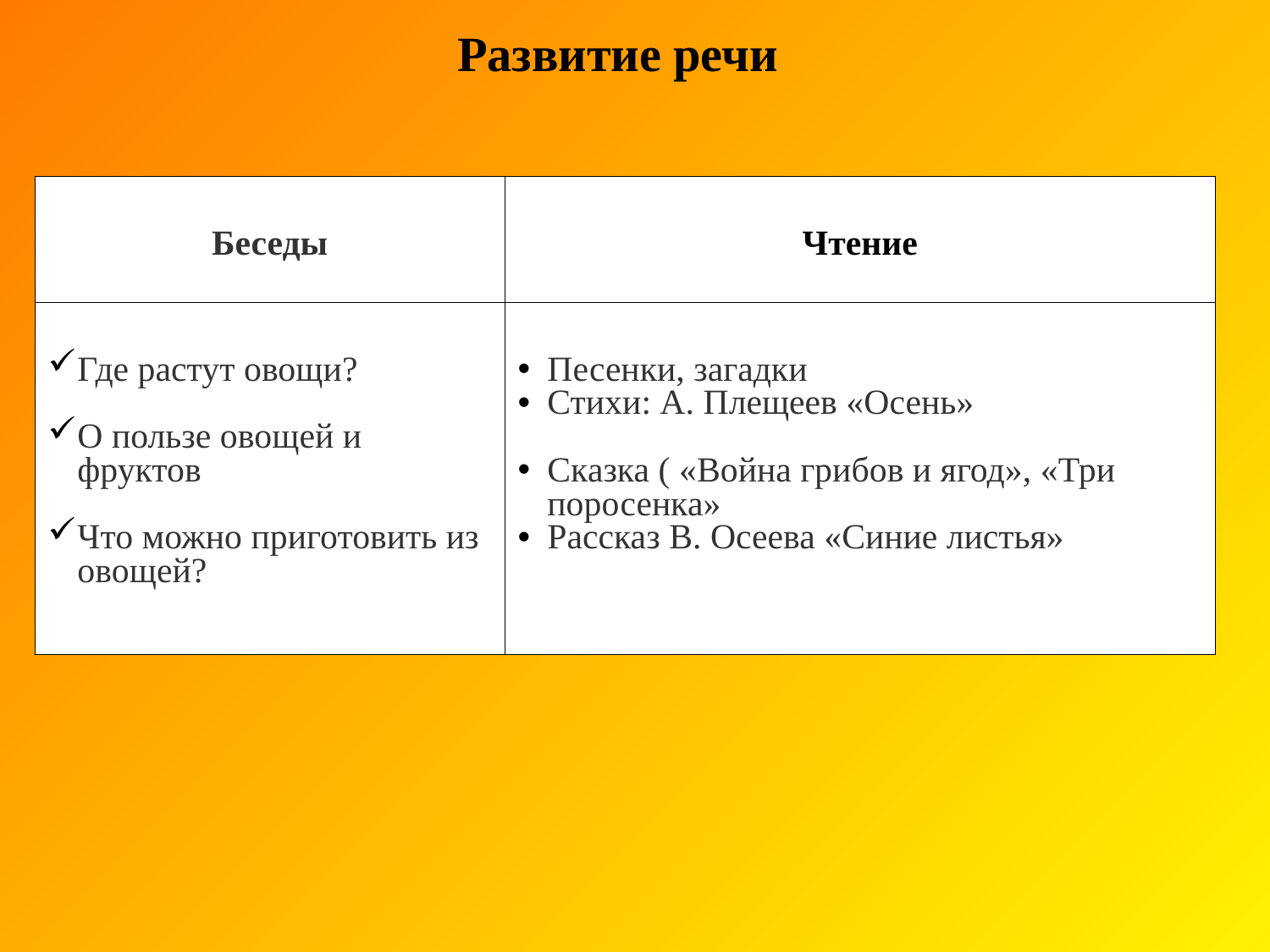

Развитие речи

| Беседы | Чтение |
| --- | --- |
| Где растут овощи? О пользе овощей и фруктов Что можно приготовить из овощей? | Песенки, загадки Стихи: А. Плещеев «Осень» Сказка ( «Война грибов и ягод», «Три поросенка» Рассказ В. Осеева «Синие листья» |